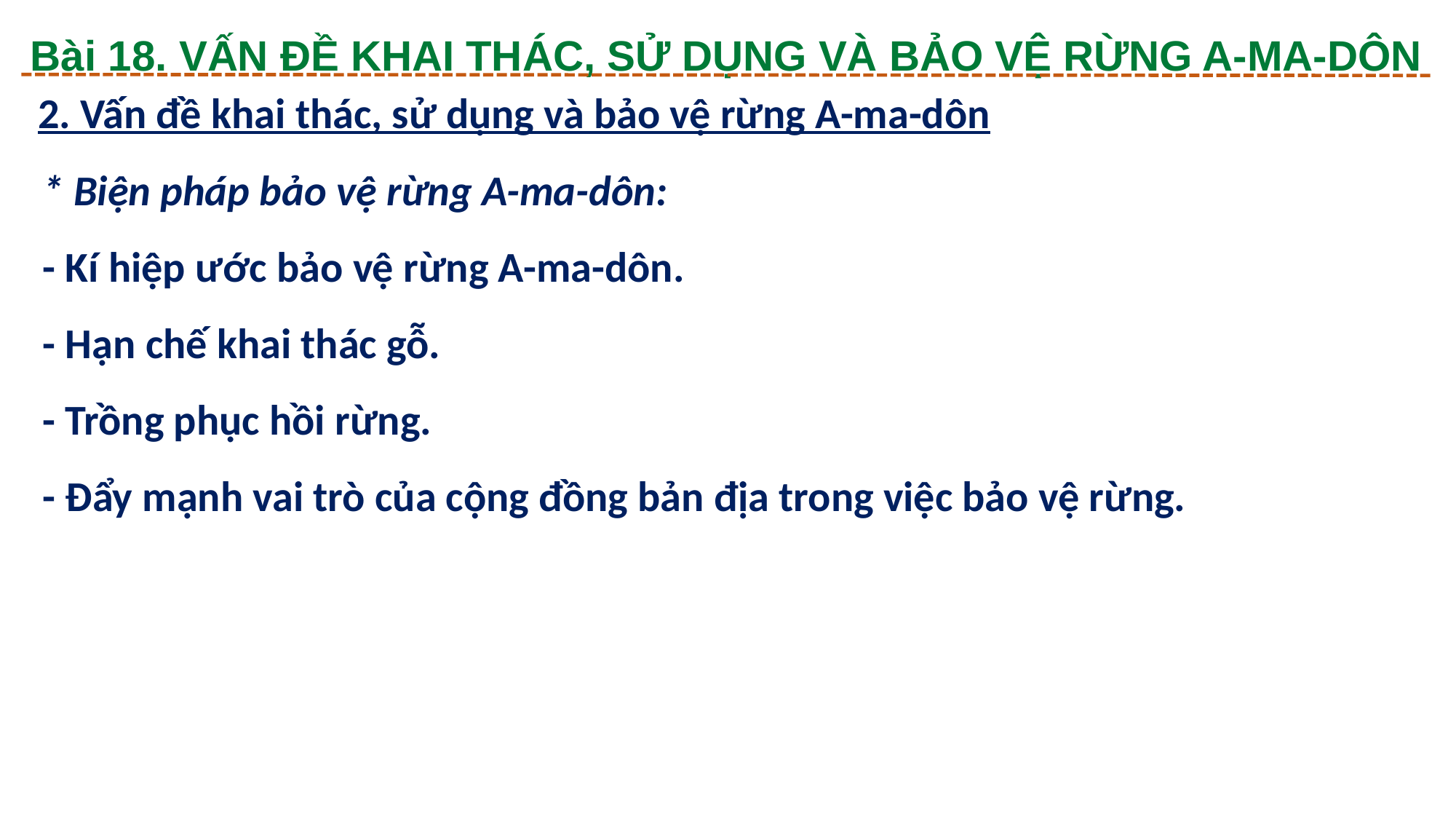

Bài 18. VẤN ĐỀ KHAI THÁC, SỬ DỤNG VÀ BẢO VỆ RỪNG A-MA-DÔN
2. Vấn đề khai thác, sử dụng và bảo vệ rừng A-ma-dôn
* Biện pháp bảo vệ rừng A-ma-dôn:
- Kí hiệp ước bảo vệ rừng A-ma-dôn.
- Hạn chế khai thác gỗ.
- Trồng phục hồi rừng.
- Đẩy mạnh vai trò của cộng đồng bản địa trong việc bảo vệ rừng.